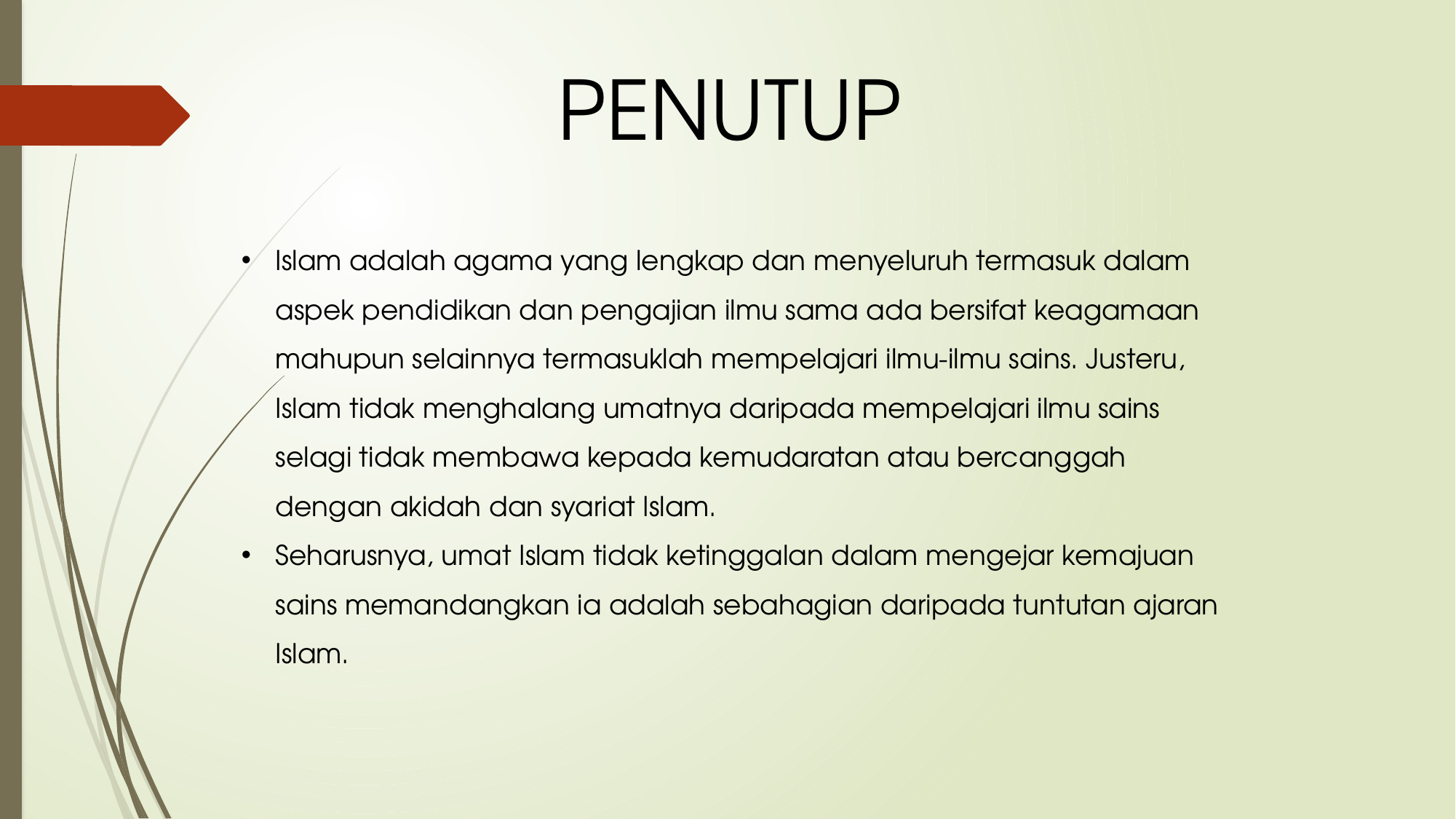

PENUTUP
Islam adalah agama yang lengkap dan menyeluruh termasuk dalam aspek pendidikan dan pengajian ilmu sama ada bersifat keagamaan mahupun selainnya termasuklah mempelajari ilmu-ilmu sains. Justeru, Islam tidak menghalang umatnya daripada mempelajari ilmu sains selagi tidak membawa kepada kemudaratan atau bercanggah dengan akidah dan syariat Islam.
Seharusnya, umat Islam tidak ketinggalan dalam mengejar kemajuan sains memandangkan ia adalah sebahagian daripada tuntutan ajaran Islam.